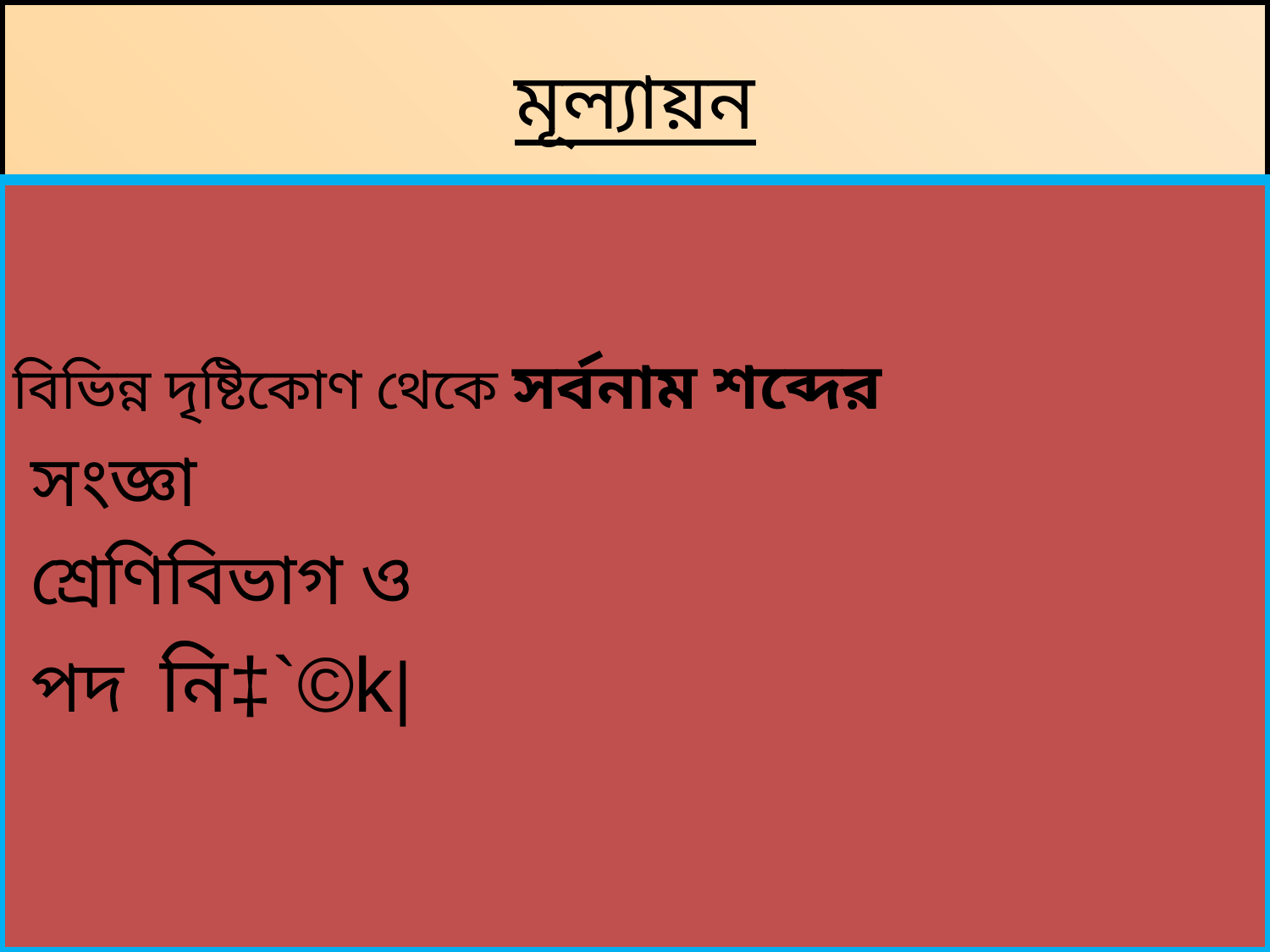

# মূল্যায়ন

বিভিন্ন দৃষ্টিকোণ থেকে সর্বনাম শব্দের
 সংজ্ঞা
 শ্রেণিবিভাগ ও
 পদ  নি‡`©k|